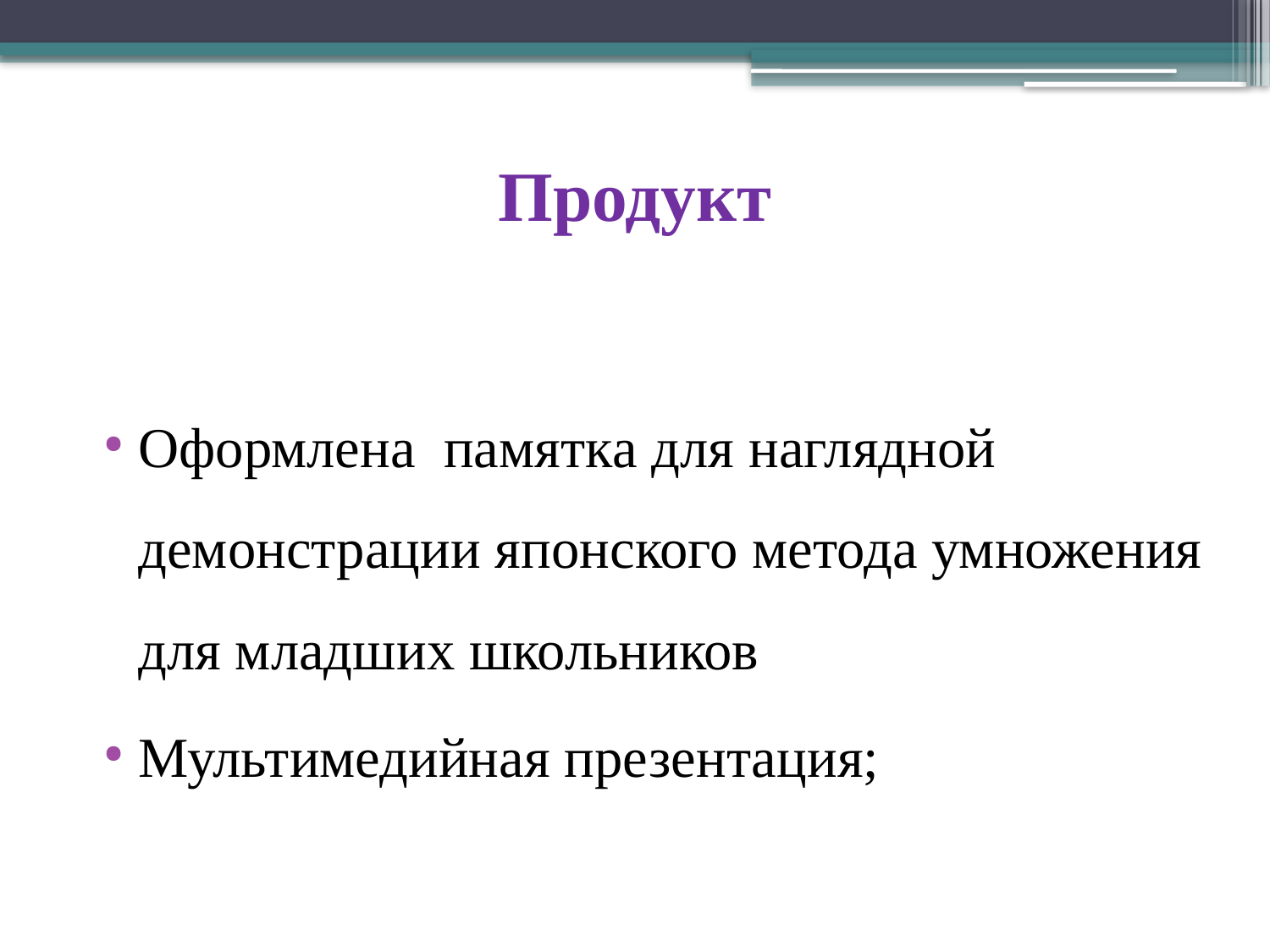

# Продукт

Оформлена  памятка для наглядной демонстрации японского метода умножения для младших школьников
Мультимедийная презентация;